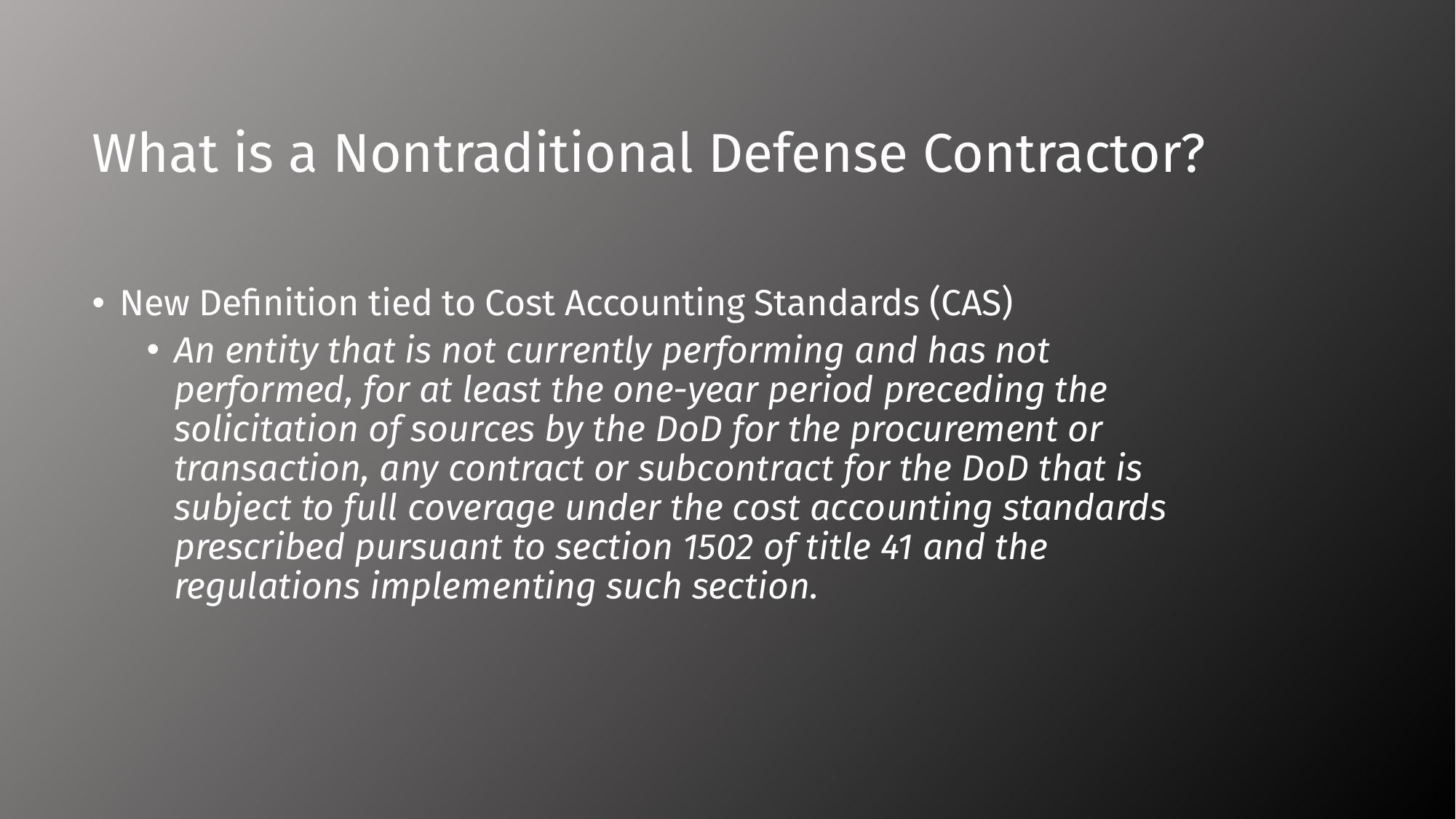

# What is a Nontraditional Defense Contractor?
New Definition tied to Cost Accounting Standards (CAS)
An entity that is not currently performing and has not performed, for at least the one-year period preceding the solicitation of sources by the DoD for the procurement or transaction, any contract or subcontract for the DoD that is subject to full coverage under the cost accounting standards prescribed pursuant to section 1502 of title 41 and the regulations implementing such section.